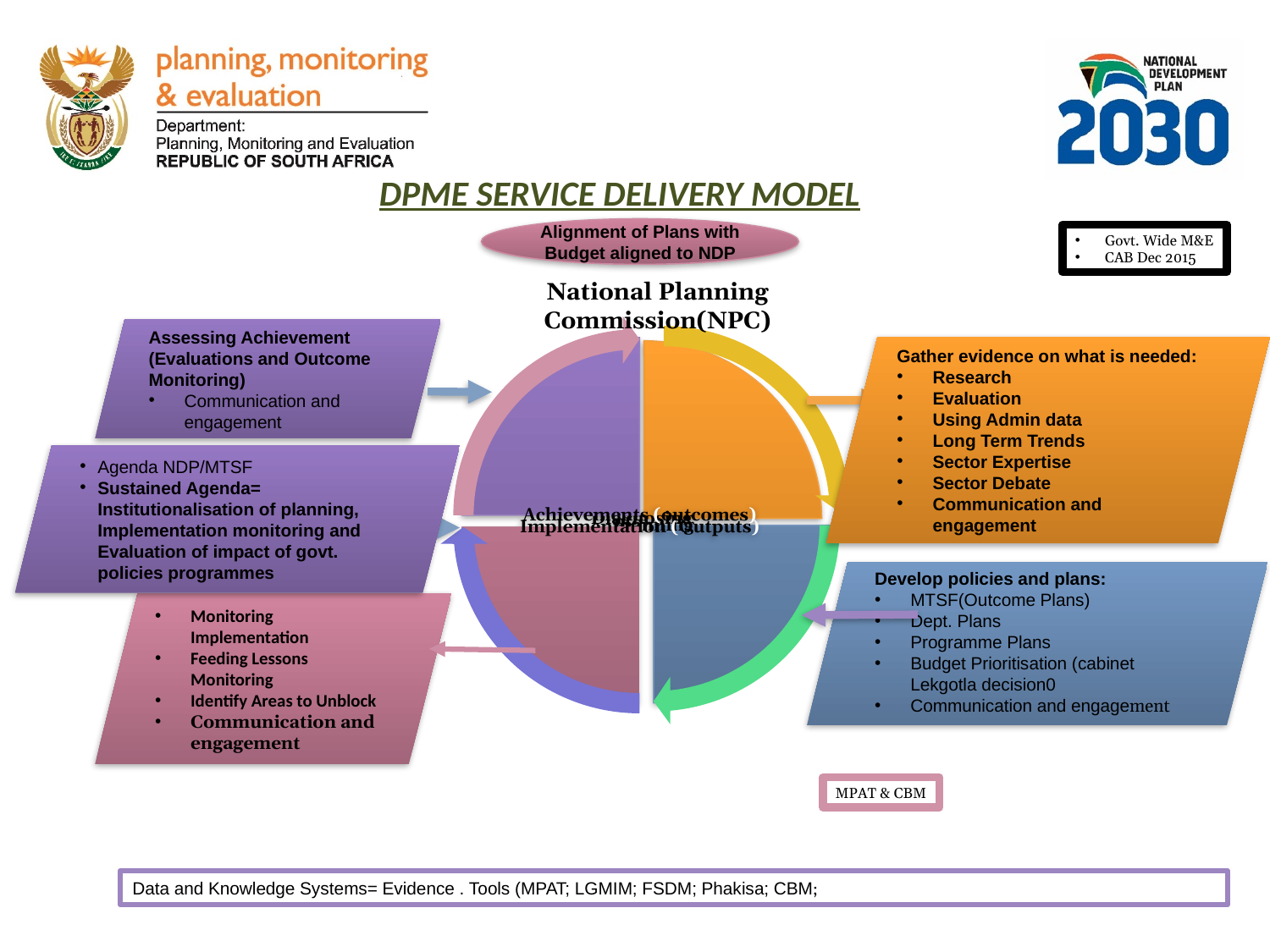

# DPME SERVICE DELIVERY MODEL
Alignment of Plans with Budget aligned to NDP
Govt. Wide M&E
CAB Dec 2015
National Planning Commission(NPC)
Diagnosing
Planning
Implementation (Outputs)
Achievements (outcomes)
Assessing Achievement (Evaluations and Outcome Monitoring)
Communication and engagement
Gather evidence on what is needed:
Research
Evaluation
Using Admin data
Long Term Trends
Sector Expertise
Sector Debate
Communication and engagement
Agenda NDP/MTSF
Sustained Agenda=  Institutionalisation of planning, Implementation monitoring and Evaluation of impact of govt. policies programmes

Develop policies and plans:
MTSF(Outcome Plans)
Dept. Plans
Programme Plans
Budget Prioritisation (cabinet  Lekgotla decision0
Communication and engagement

Monitoring Implementation
Feeding Lessons Monitoring
Identify Areas to Unblock
Communication and engagement
MPAT & CBM
Data and Knowledge Systems= Evidence . Tools (MPAT; LGMIM; FSDM; Phakisa; CBM;